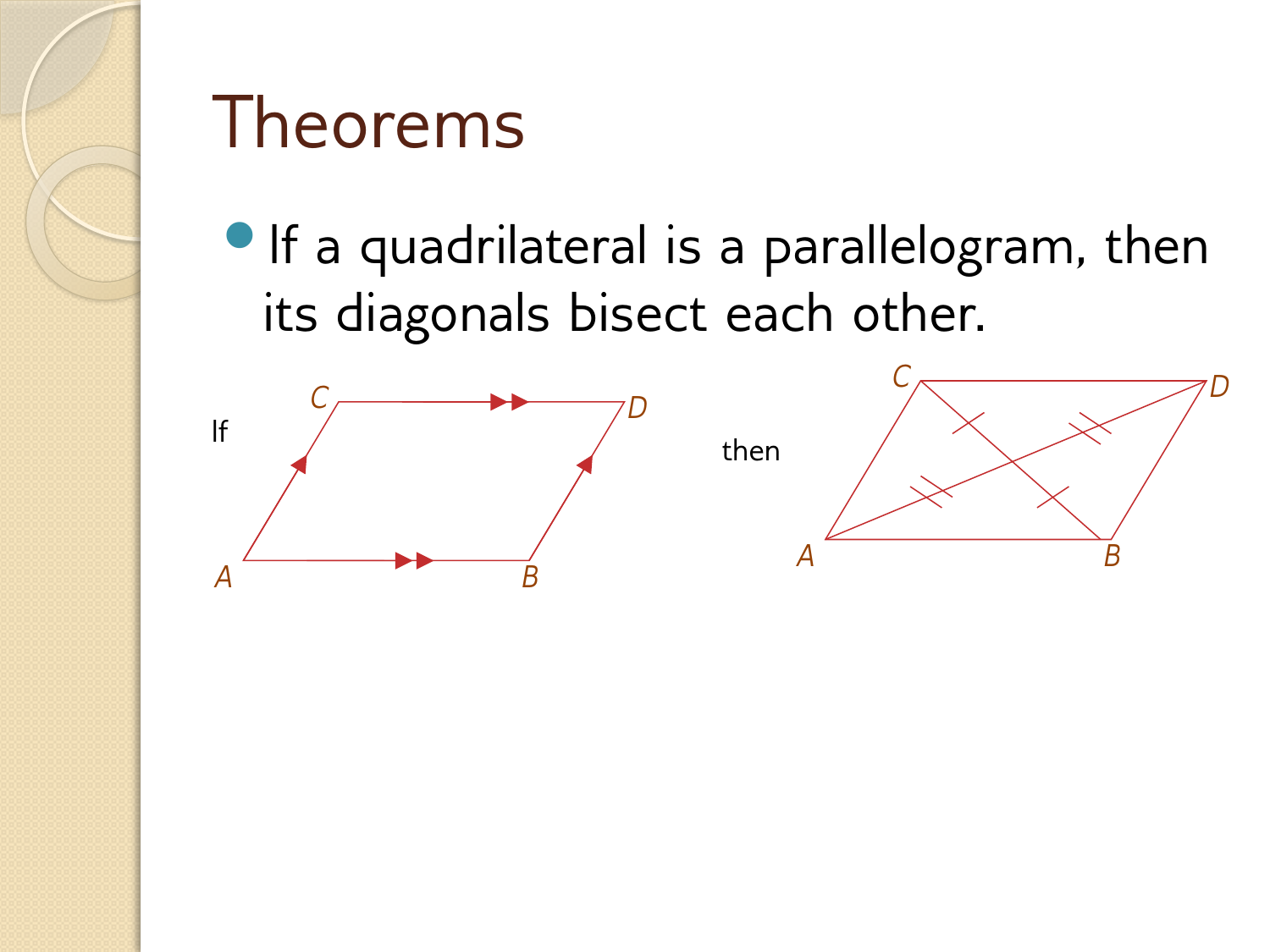

# Theorems
If a quadrilateral is a parallelogram, then its diagonals bisect each other.
C
D
C
D

If

then

A
B
A
B